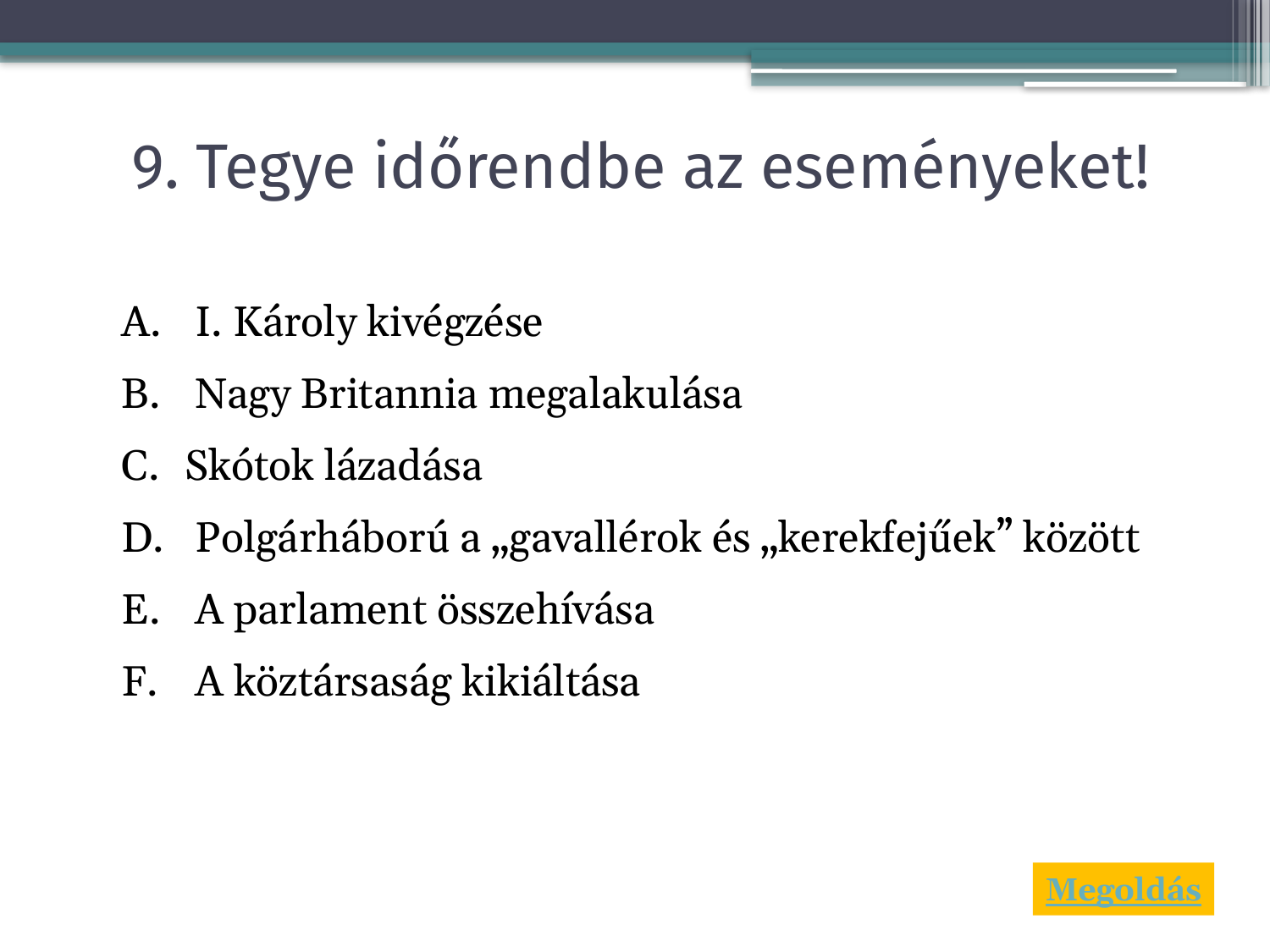

# 9. Tegye időrendbe az eseményeket!
 I. Károly kivégzése
 Nagy Britannia megalakulása
Skótok lázadása
 Polgárháború a „gavallérok és „kerekfejűek” között
 A parlament összehívása
 A köztársaság kikiáltása
Megoldás